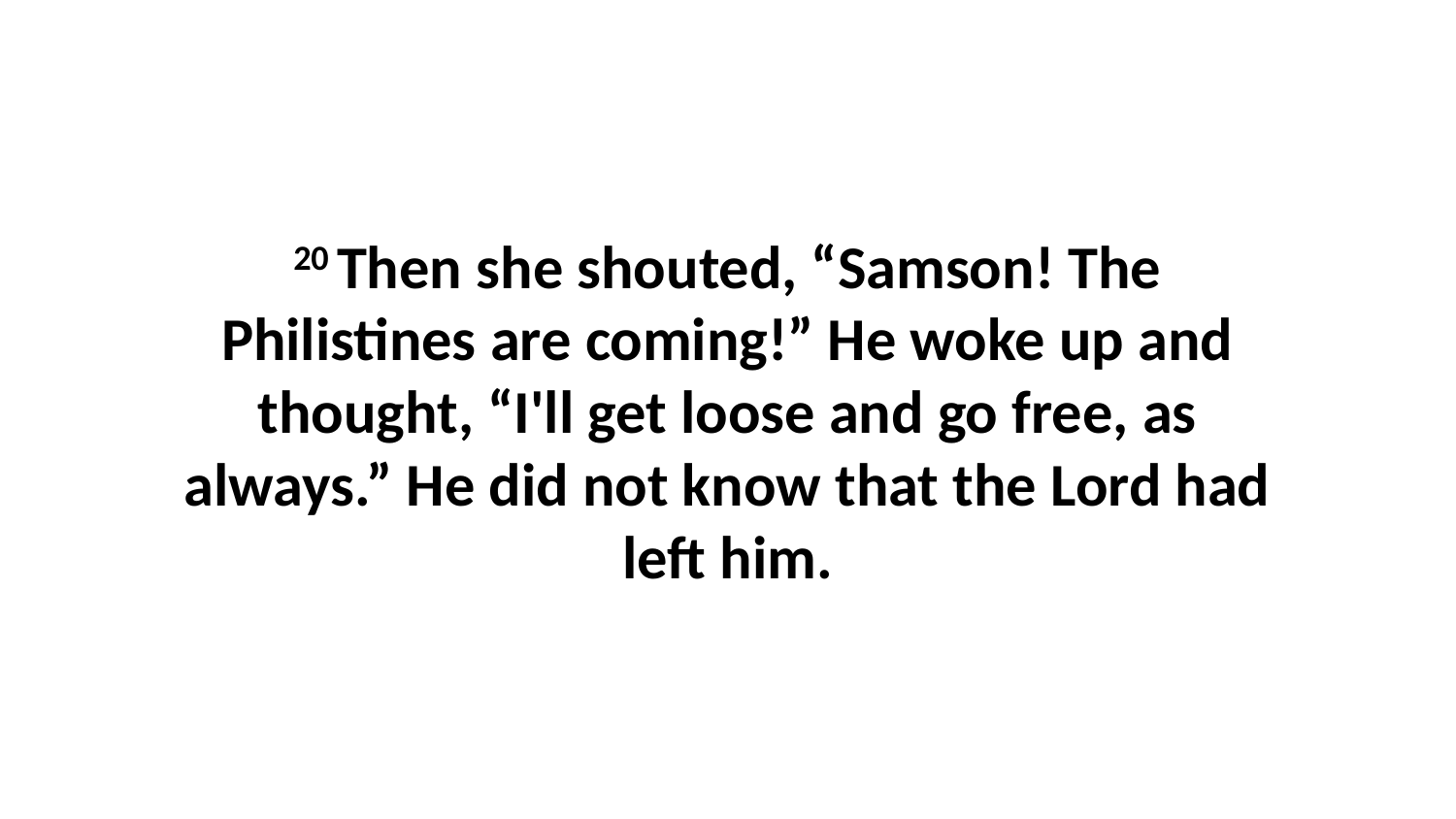

20 Then she shouted, “Samson! The Philistines are coming!” He woke up and thought, “I'll get loose and go free, as always.” He did not know that the Lord had left him.